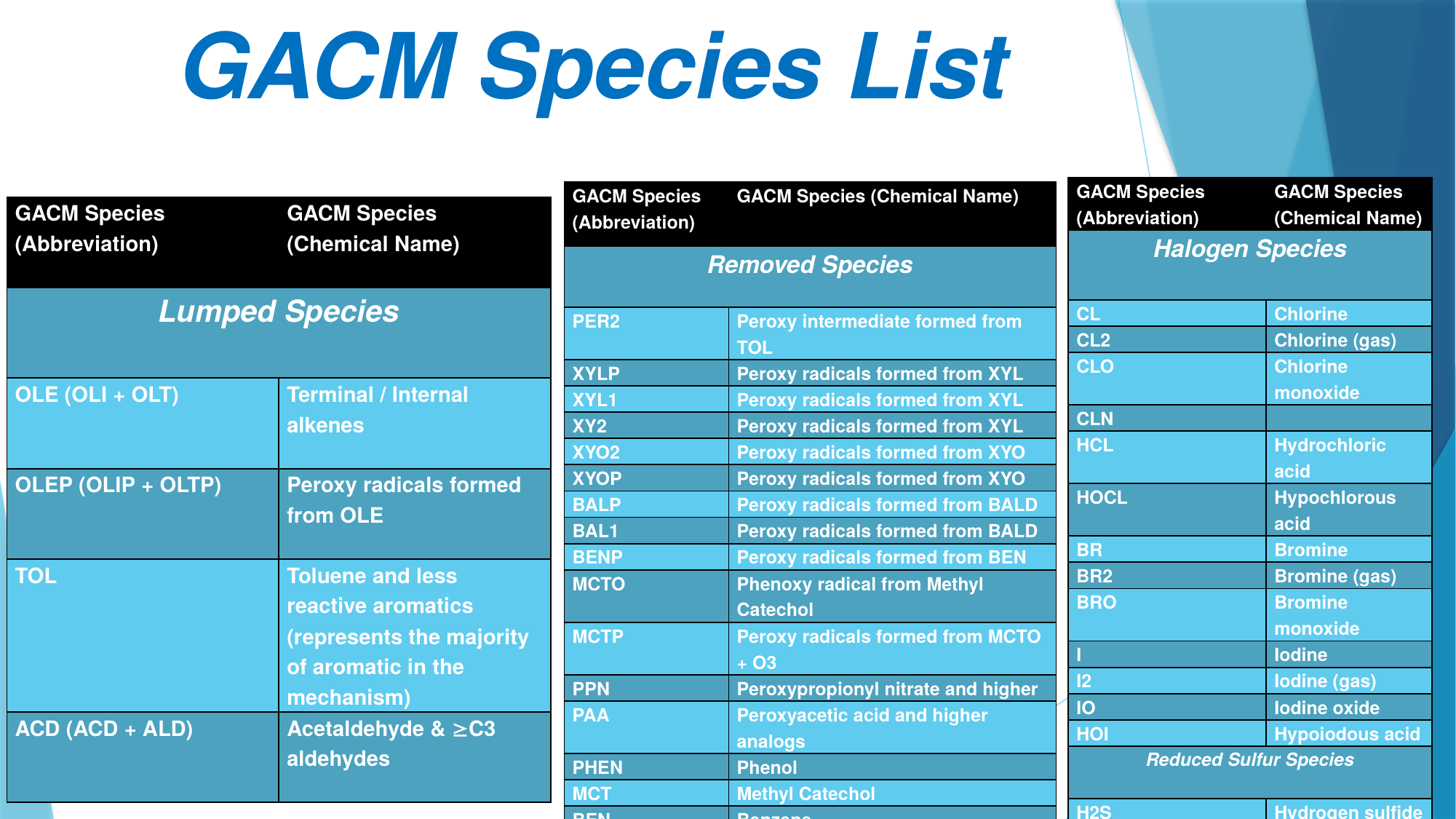

# GACM Species List
| GACM Species (Abbreviation) | GACM Species (Chemical Name) |
| --- | --- |
| Halogen Species |  |
| CL | Chlorine |
| CL2 | Chlorine (gas) |
| CLO | Chlorine monoxide |
| CLN |  |
| HCL | Hydrochloric acid |
| HOCL | Hypochlorous acid |
| BR | Bromine |
| BR2 | Bromine (gas) |
| BRO | Bromine monoxide |
| I | Iodine |
| I2 | Iodine (gas) |
| IO | Iodine oxide |
| HOI | Hypoiodous acid |
| Reduced Sulfur Species |  |
| H2S | Hydrogen sulfide |
| DMS | Dimethyl Sulfide |
| GACM Species (Abbreviation) | GACM Species (Chemical Name) |
| --- | --- |
| Removed Species |  |
| PER2 | Peroxy intermediate formed from TOL |
| XYLP | Peroxy radicals formed from XYL |
| XYL1 | Peroxy radicals formed from XYL |
| XY2 | Peroxy radicals formed from XYL |
| XYO2 | Peroxy radicals formed from XYO |
| XYOP | Peroxy radicals formed from XYO |
| BALP | Peroxy radicals formed from BALD |
| BAL1 | Peroxy radicals formed from BALD |
| BENP | Peroxy radicals formed from BEN |
| MCTO | Phenoxy radical from Methyl Catechol |
| MCTP | Peroxy radicals formed from MCTO + O3 |
| PPN | Peroxypropionyl nitrate and higher |
| PAA | Peroxyacetic acid and higher analogs |
| PHEN | Phenol |
| MCT | Methyl Catechol |
| BEN | Benzene |
| GACM Species (Abbreviation) | GACM Species (Chemical Name) |
| --- | --- |
| Lumped Species |  |
| OLE (OLI + OLT) | Terminal / Internal alkenes |
| OLEP (OLIP + OLTP) | Peroxy radicals formed from OLE |
| TOL | Toluene and less reactive aromatics (represents the majority of aromatic in the mechanism) |
| ACD (ACD + ALD) | Acetaldehyde & ≥C3 aldehydes |
11